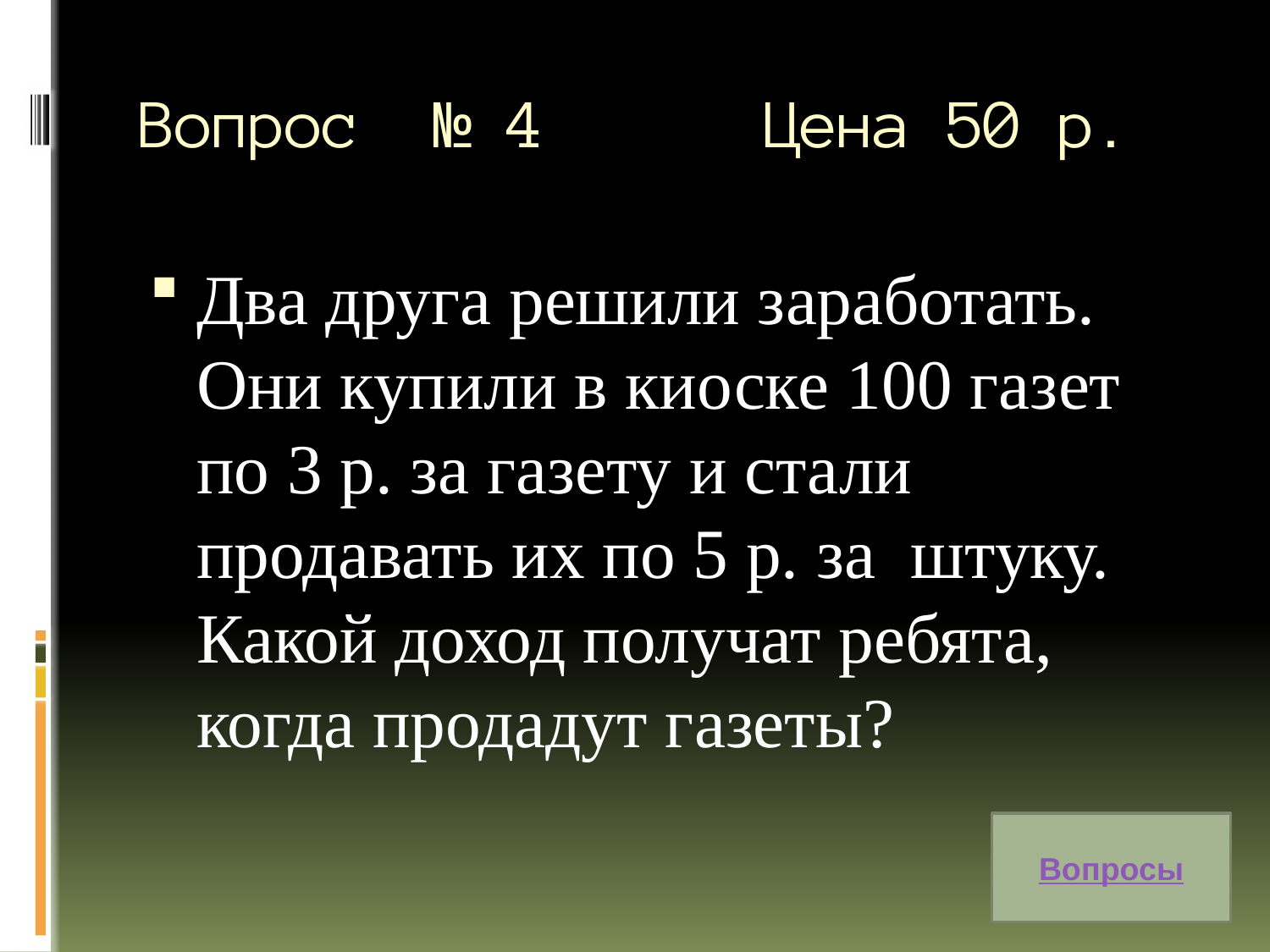

# Вопрос  № 4      Цена 50 р.
Два друга решили заработать. Они купили в киоске 100 газет по 3 р. за газету и стали продавать их по 5 р. за  штуку. Какой доход получат ребята, когда продадут газеты?
Вопросы